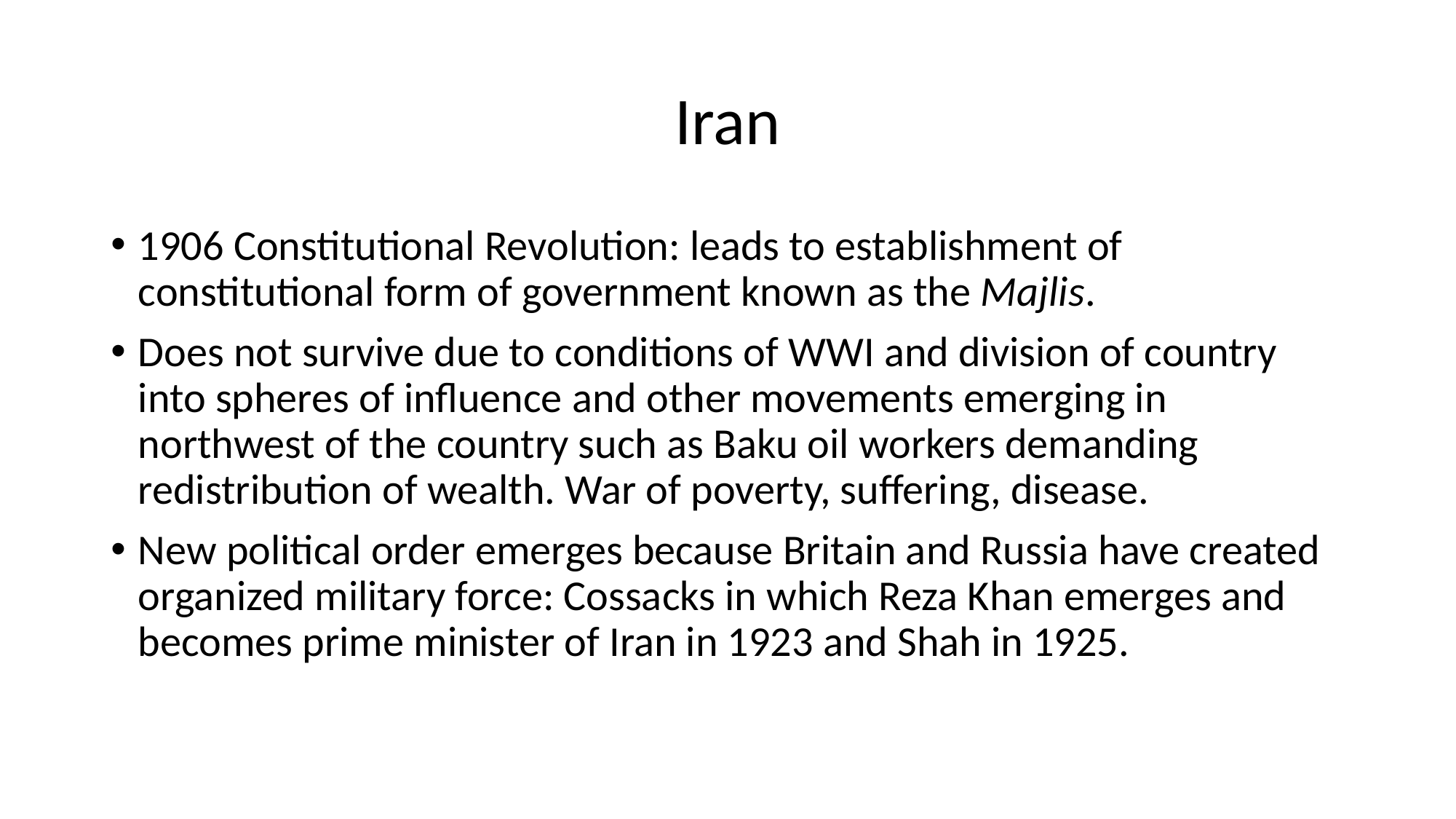

# Iran
1906 Constitutional Revolution: leads to establishment of constitutional form of government known as the Majlis.
Does not survive due to conditions of WWI and division of country into spheres of influence and other movements emerging in northwest of the country such as Baku oil workers demanding redistribution of wealth. War of poverty, suffering, disease.
New political order emerges because Britain and Russia have created organized military force: Cossacks in which Reza Khan emerges and becomes prime minister of Iran in 1923 and Shah in 1925.